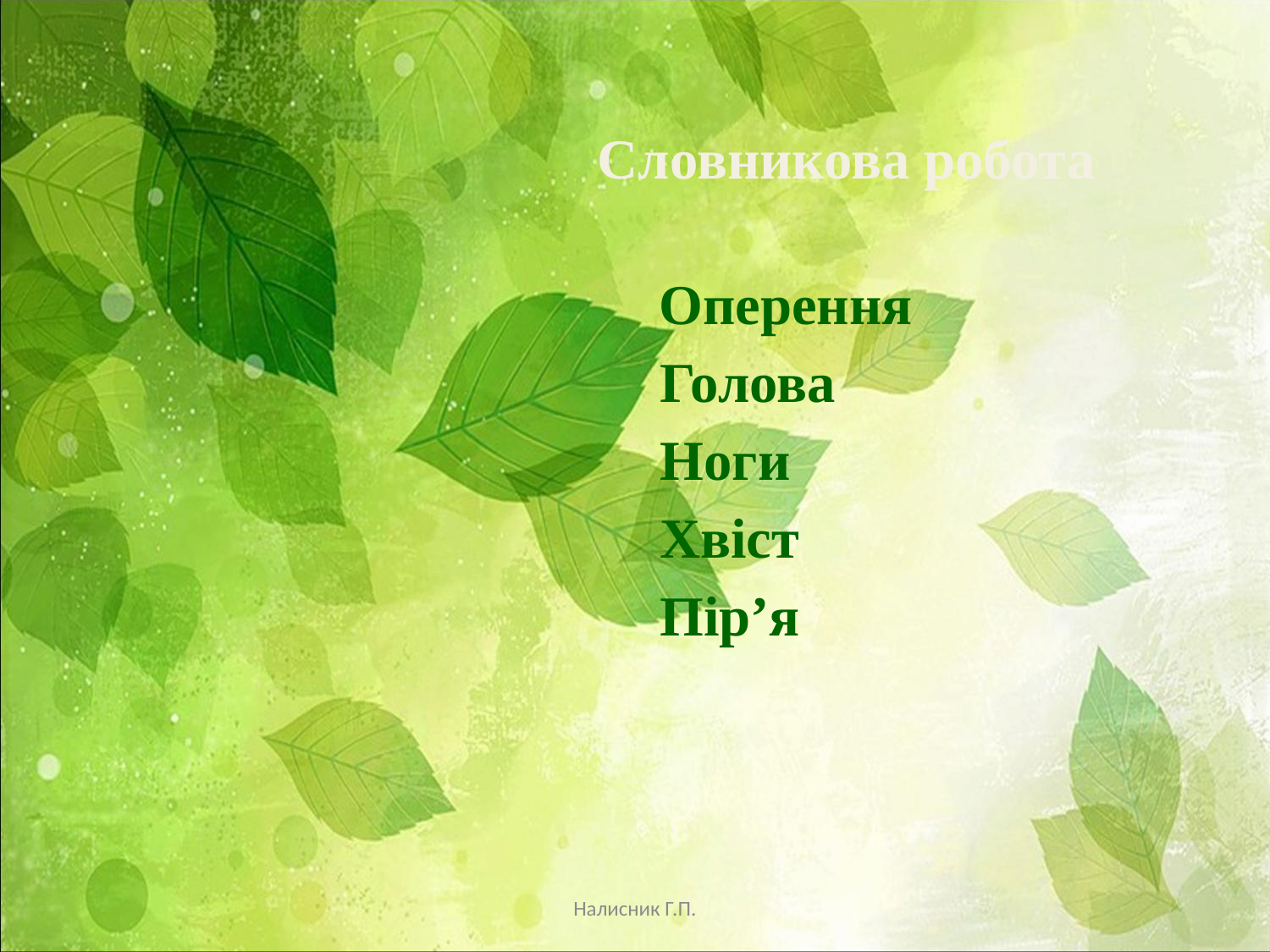

Словникова робота
     Оперення
Голова
Ноги
Хвіст
Пір’я

Налисник Г.П.